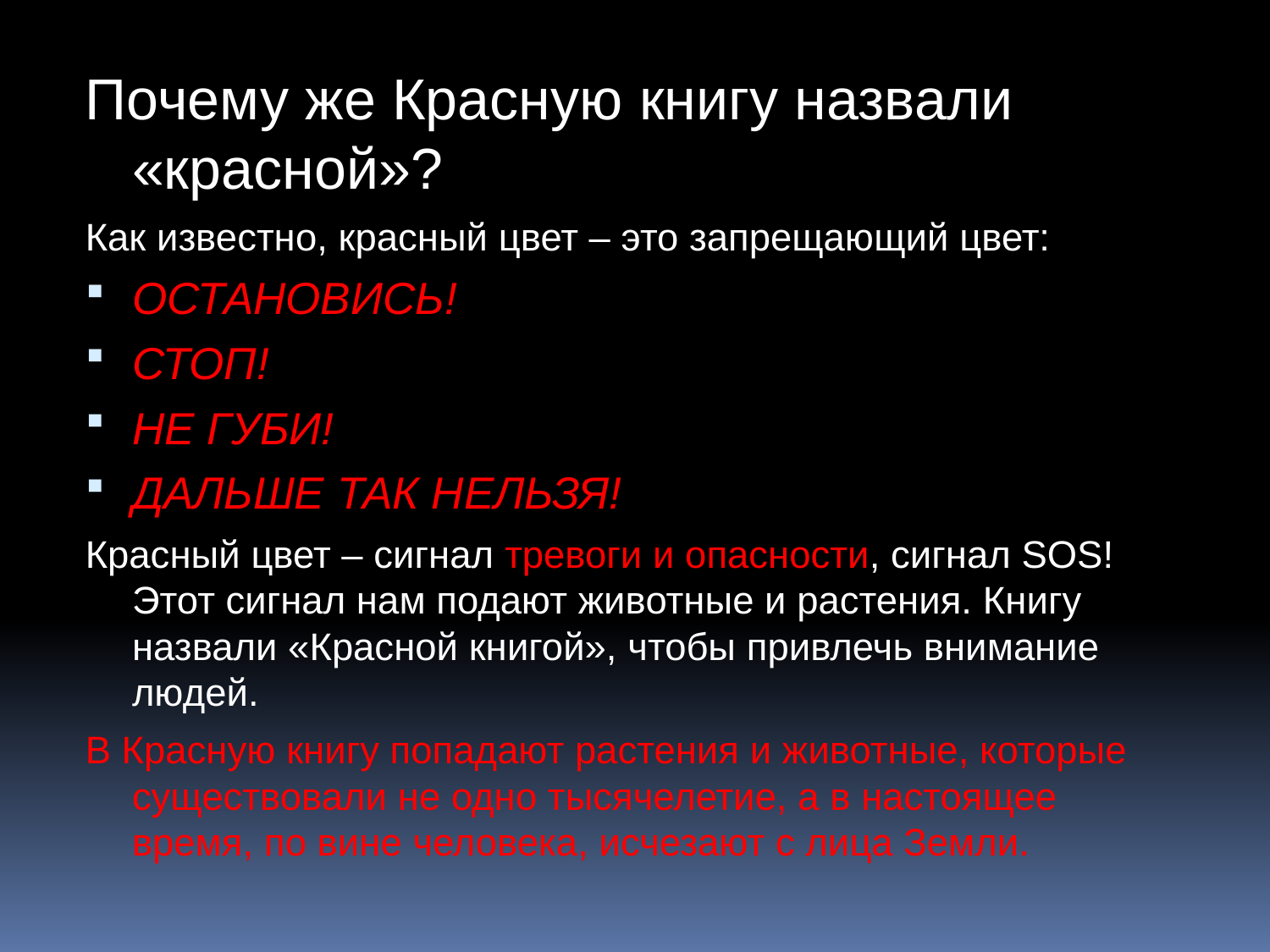

Почему же Красную книгу назвали «красной»?
Как известно, красный цвет – это запрещающий цвет:
ОСТАНОВИСЬ!
СТОП!
НЕ ГУБИ!
ДАЛЬШЕ ТАК НЕЛЬЗЯ!
Красный цвет – сигнал тревоги и опасности, сигнал SOS! Этот сигнал нам подают животные и растения. Книгу назвали «Красной книгой», чтобы привлечь внимание людей.
В Красную книгу попадают растения и животные, которые существовали не одно тысячелетие, а в настоящее время, по вине человека, исчезают с лица Земли.